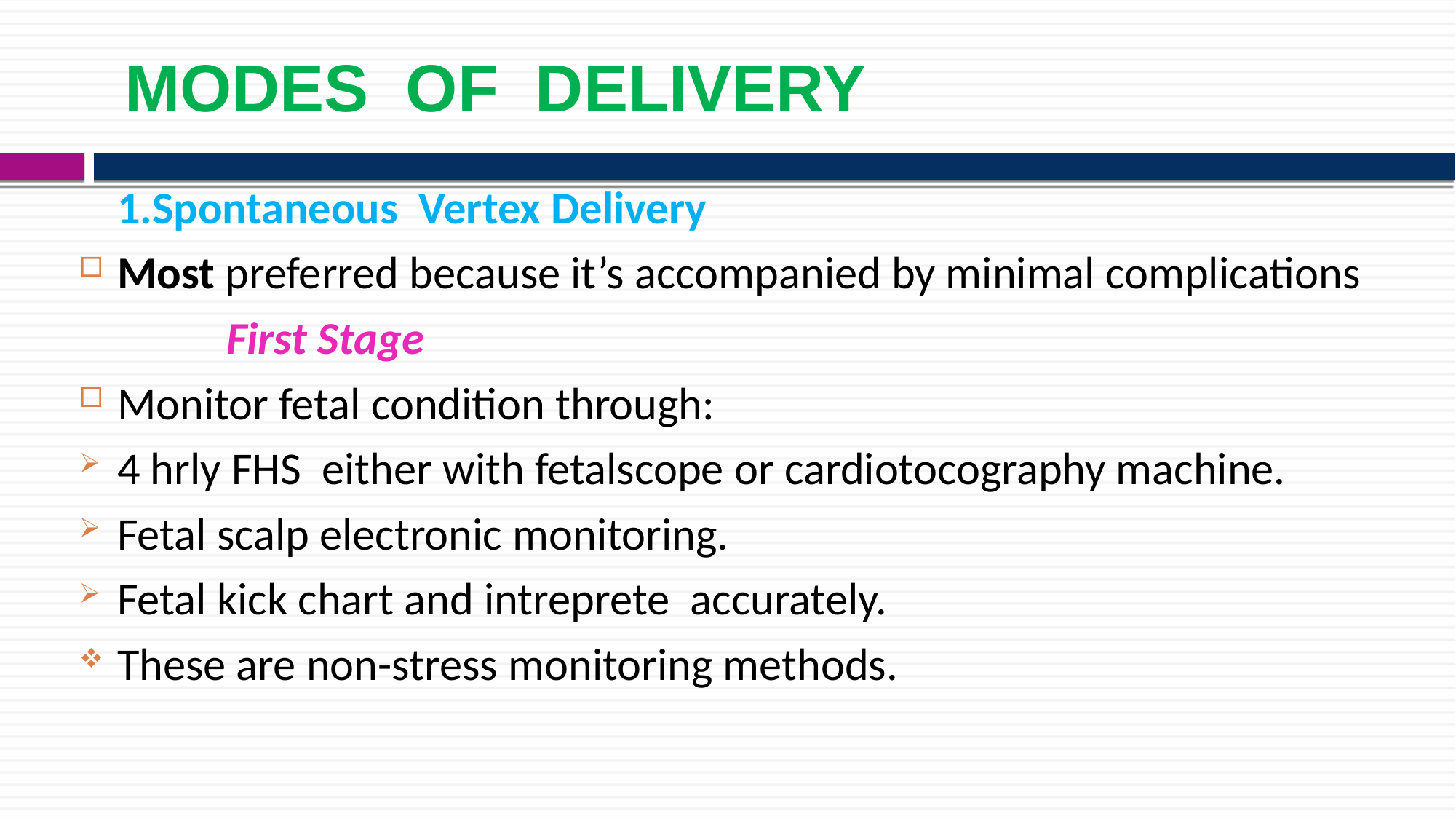

MODES  OF  DELIVERY
	1.Spontaneous  Vertex Delivery
Most preferred because it’s accompanied by minimal complications
		First Stage
Monitor fetal condition through:
4 hrly FHS  either with fetalscope or cardiotocography machine.
Fetal scalp electronic monitoring.
Fetal kick chart and intreprete  accurately.
These are non-stress monitoring methods.